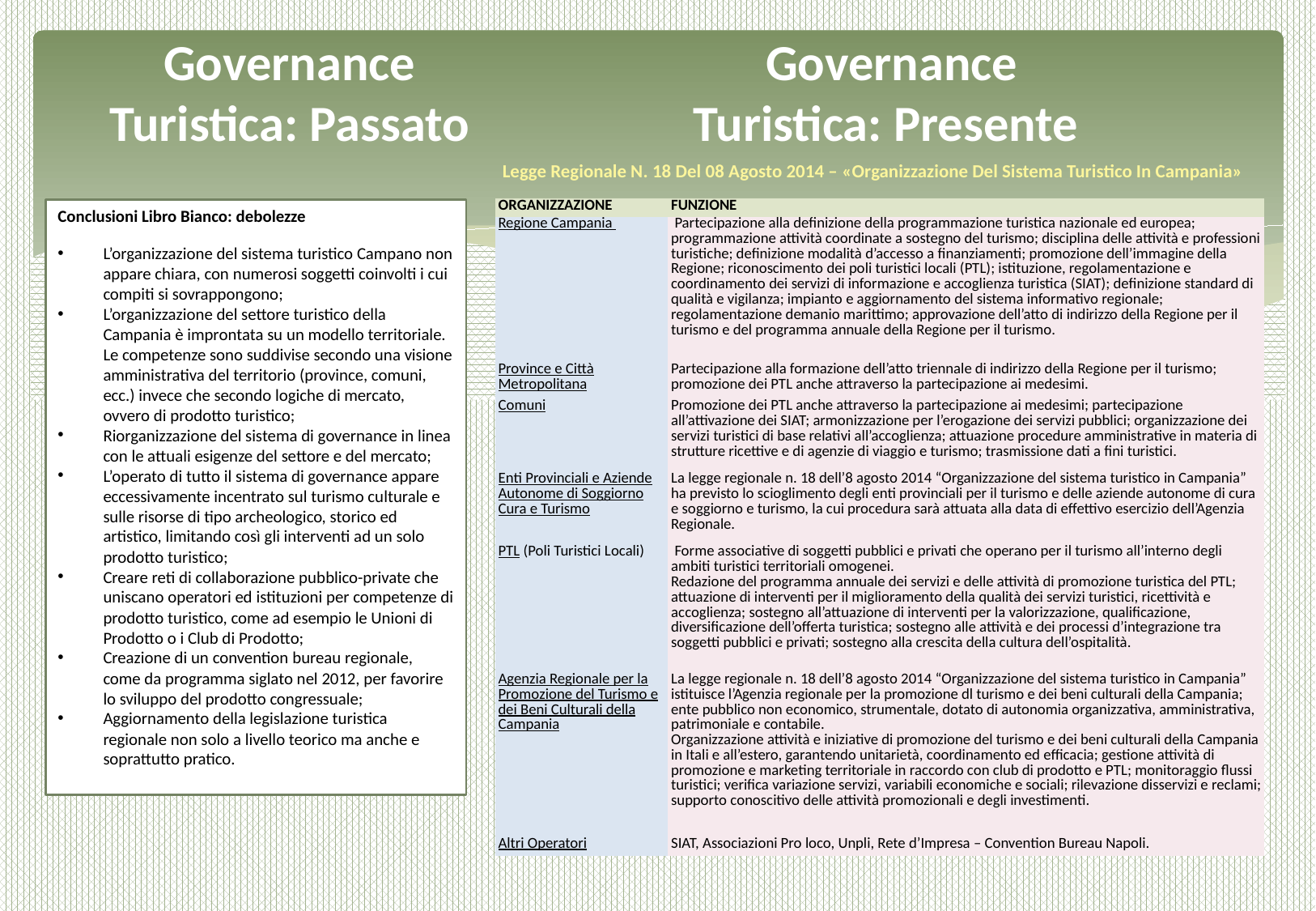

Governance Turistica: Passato
Governance Turistica: Presente
Legge Regionale N. 18 Del 08 Agosto 2014 – «Organizzazione Del Sistema Turistico In Campania»
| ORGANIZZAZIONE | FUNZIONE |
| --- | --- |
| Regione Campania | Partecipazione alla definizione della programmazione turistica nazionale ed europea; programmazione attività coordinate a sostegno del turismo; disciplina delle attività e professioni turistiche; definizione modalità d’accesso a finanziamenti; promozione dell’immagine della Regione; riconoscimento dei poli turistici locali (PTL); istituzione, regolamentazione e coordinamento dei servizi di informazione e accoglienza turistica (SIAT); definizione standard di qualità e vigilanza; impianto e aggiornamento del sistema informativo regionale; regolamentazione demanio marittimo; approvazione dell’atto di indirizzo della Regione per il turismo e del programma annuale della Regione per il turismo. |
| Province e Città Metropolitana | Partecipazione alla formazione dell’atto triennale di indirizzo della Regione per il turismo; promozione dei PTL anche attraverso la partecipazione ai medesimi. |
| Comuni | Promozione dei PTL anche attraverso la partecipazione ai medesimi; partecipazione all’attivazione dei SIAT; armonizzazione per l’erogazione dei servizi pubblici; organizzazione dei servizi turistici di base relativi all’accoglienza; attuazione procedure amministrative in materia di strutture ricettive e di agenzie di viaggio e turismo; trasmissione dati a fini turistici. |
| Enti Provinciali e Aziende Autonome di Soggiorno Cura e Turismo | La legge regionale n. 18 dell’8 agosto 2014 “Organizzazione del sistema turistico in Campania” ha previsto lo scioglimento degli enti provinciali per il turismo e delle aziende autonome di cura e soggiorno e turismo, la cui procedura sarà attuata alla data di effettivo esercizio dell’Agenzia Regionale. |
| PTL (Poli Turistici Locali) | Forme associative di soggetti pubblici e privati che operano per il turismo all’interno degli ambiti turistici territoriali omogenei. Redazione del programma annuale dei servizi e delle attività di promozione turistica del PTL; attuazione di interventi per il miglioramento della qualità dei servizi turistici, ricettività e accoglienza; sostegno all’attuazione di interventi per la valorizzazione, qualificazione, diversificazione dell’offerta turistica; sostegno alle attività e dei processi d’integrazione tra soggetti pubblici e privati; sostegno alla crescita della cultura dell’ospitalità. |
| Agenzia Regionale per la Promozione del Turismo e dei Beni Culturali della Campania | La legge regionale n. 18 dell’8 agosto 2014 “Organizzazione del sistema turistico in Campania” istituisce l’Agenzia regionale per la promozione dl turismo e dei beni culturali della Campania; ente pubblico non economico, strumentale, dotato di autonomia organizzativa, amministrativa, patrimoniale e contabile. Organizzazione attività e iniziative di promozione del turismo e dei beni culturali della Campania in Itali e all’estero, garantendo unitarietà, coordinamento ed efficacia; gestione attività di promozione e marketing territoriale in raccordo con club di prodotto e PTL; monitoraggio flussi turistici; verifica variazione servizi, variabili economiche e sociali; rilevazione disservizi e reclami; supporto conoscitivo delle attività promozionali e degli investimenti. |
| Altri Operatori | SIAT, Associazioni Pro loco, Unpli, Rete d’Impresa – Convention Bureau Napoli. |
Conclusioni Libro Bianco: debolezze
L’organizzazione del sistema turistico Campano non appare chiara, con numerosi soggetti coinvolti i cui compiti si sovrappongono;
L’organizzazione del settore turistico della Campania è improntata su un modello territoriale. Le competenze sono suddivise secondo una visione amministrativa del territorio (province, comuni, ecc.) invece che secondo logiche di mercato, ovvero di prodotto turistico;
Riorganizzazione del sistema di governance in linea con le attuali esigenze del settore e del mercato;
L’operato di tutto il sistema di governance appare eccessivamente incentrato sul turismo culturale e sulle risorse di tipo archeologico, storico ed artistico, limitando così gli interventi ad un solo prodotto turistico;
Creare reti di collaborazione pubblico-private che uniscano operatori ed istituzioni per competenze di prodotto turistico, come ad esempio le Unioni di Prodotto o i Club di Prodotto;
Creazione di un convention bureau regionale, come da programma siglato nel 2012, per favorire lo sviluppo del prodotto congressuale;
Aggiornamento della legislazione turistica regionale non solo a livello teorico ma anche e soprattutto pratico.